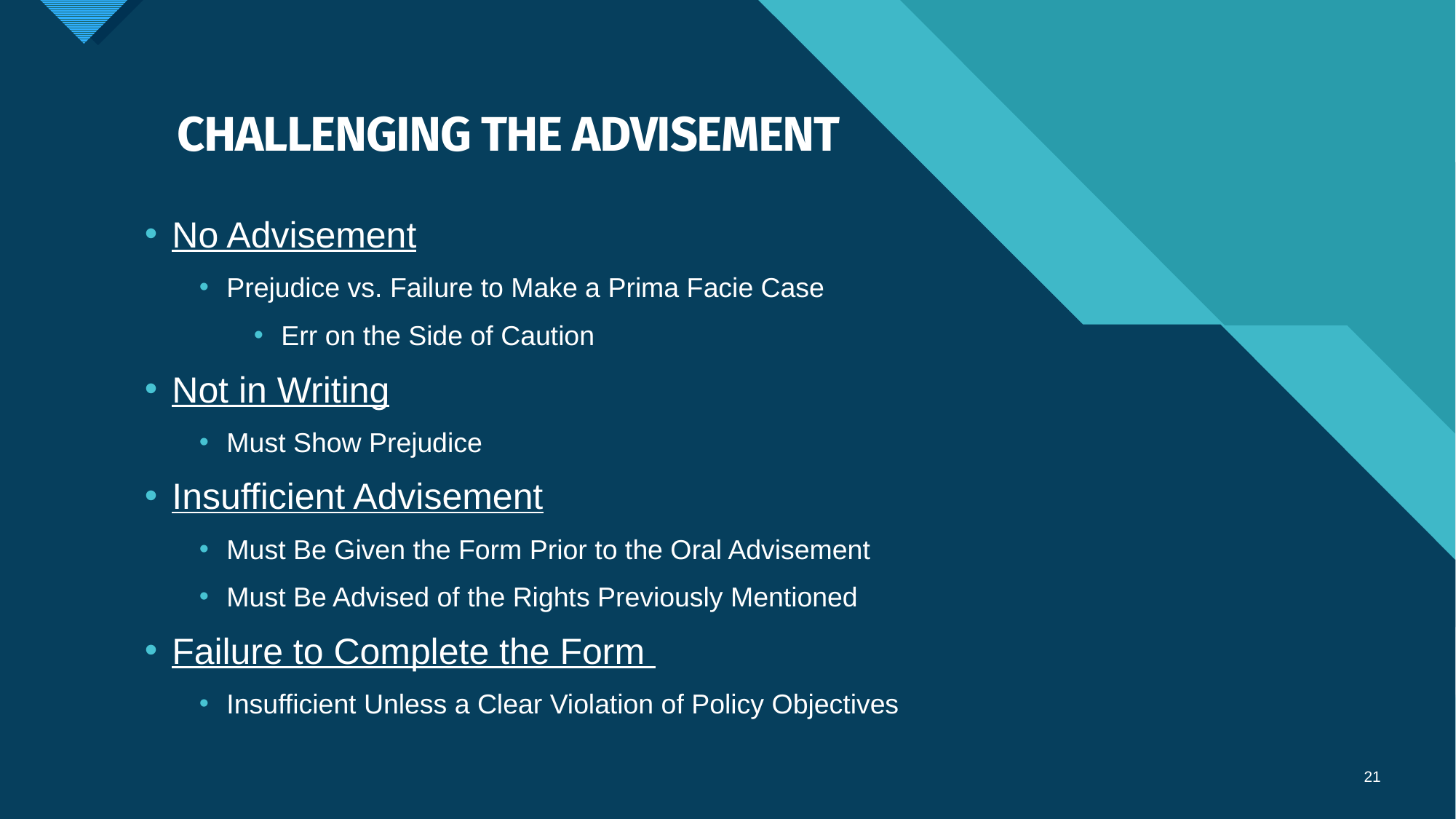

# CHALLENGING THE ADVISEMENT
No Advisement
Prejudice vs. Failure to Make a Prima Facie Case
Err on the Side of Caution
Not in Writing
Must Show Prejudice
Insufficient Advisement
Must Be Given the Form Prior to the Oral Advisement
Must Be Advised of the Rights Previously Mentioned
Failure to Complete the Form
Insufficient Unless a Clear Violation of Policy Objectives
21